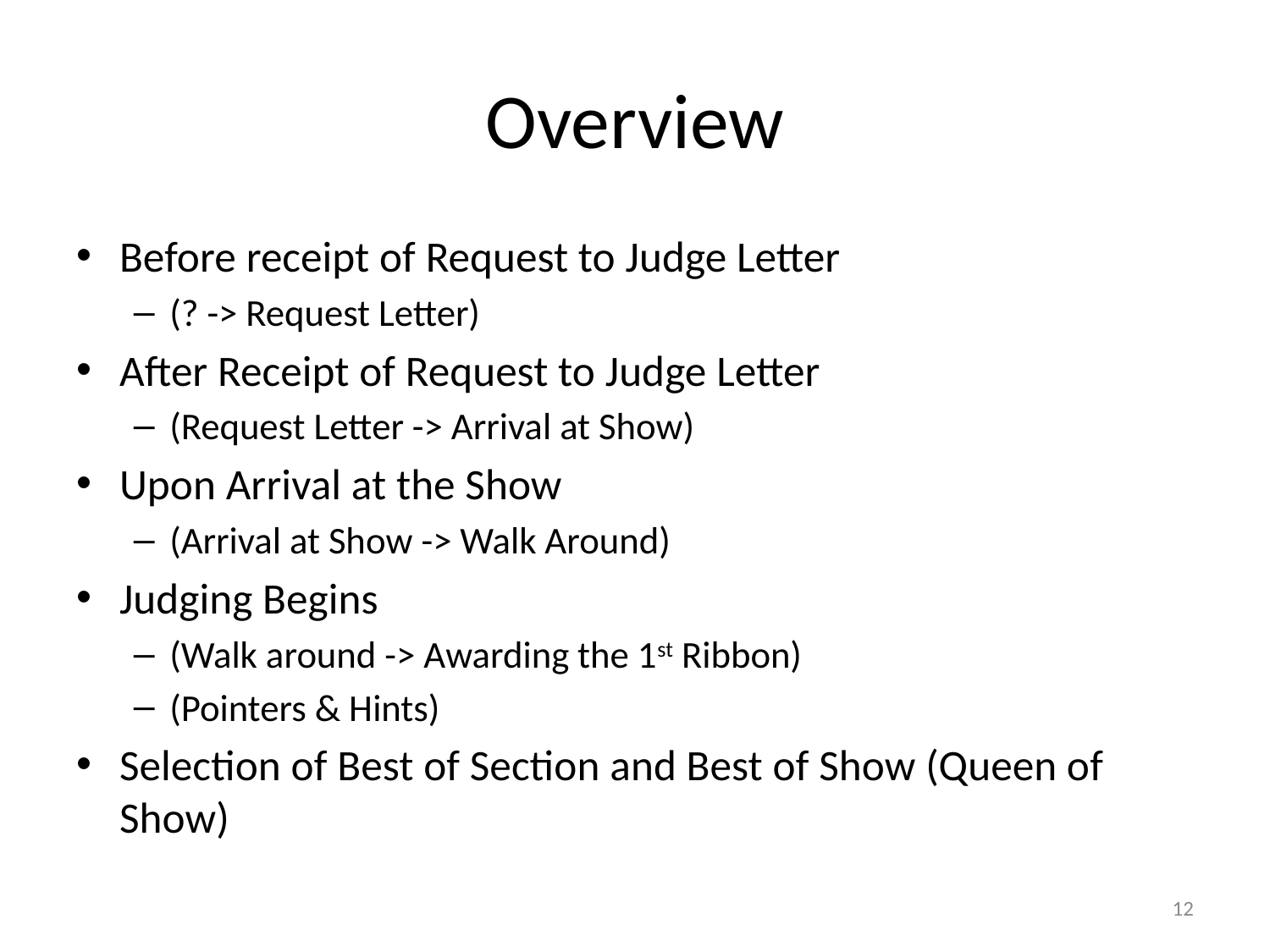

# Overview
Before receipt of Request to Judge Letter
(? -> Request Letter)
After Receipt of Request to Judge Letter
(Request Letter -> Arrival at Show)
Upon Arrival at the Show
(Arrival at Show -> Walk Around)
Judging Begins
(Walk around -> Awarding the 1st Ribbon)
(Pointers & Hints)
Selection of Best of Section and Best of Show (Queen of Show)
12